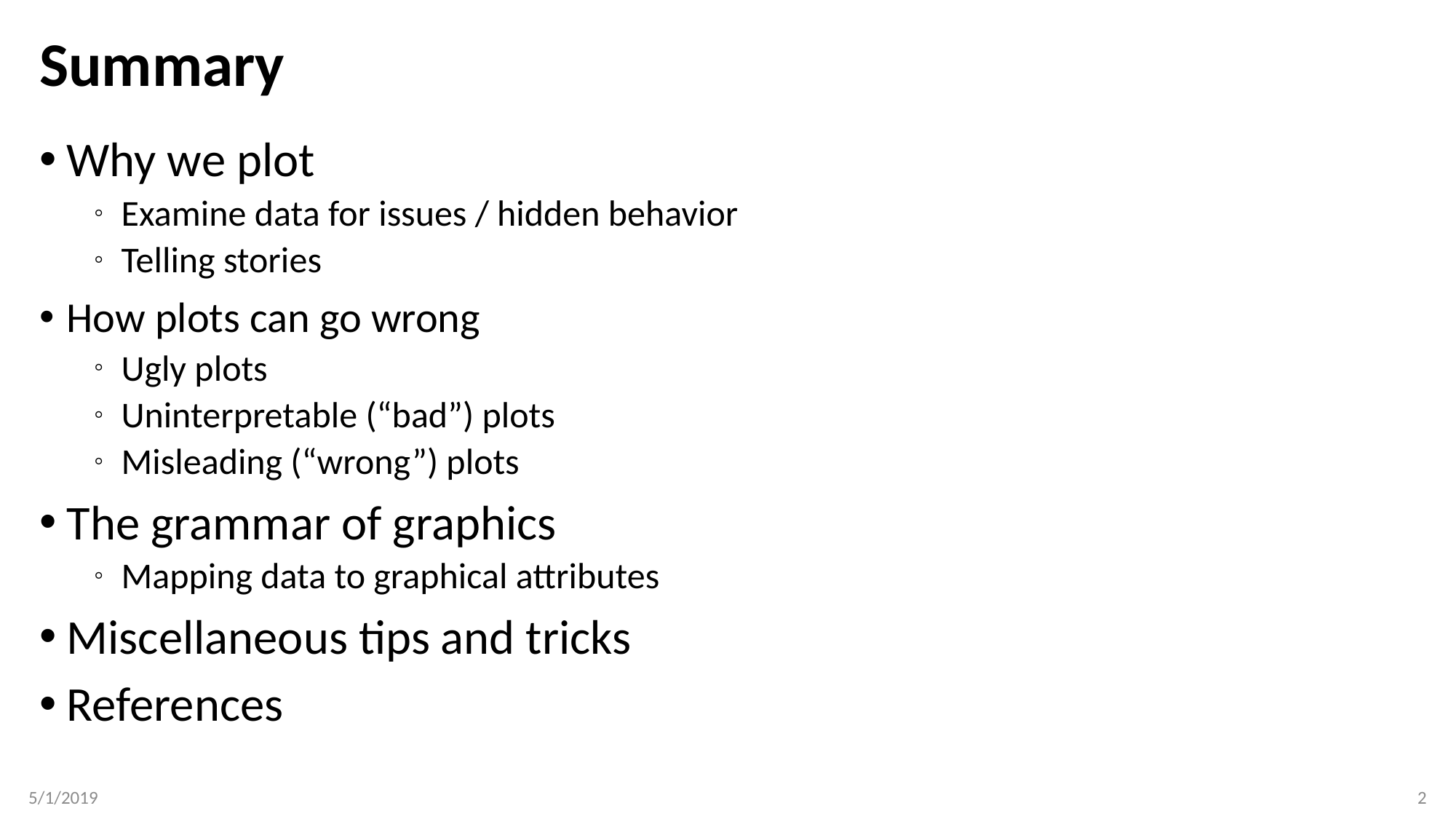

# Summary
Why we plot
Examine data for issues / hidden behavior
Telling stories
How plots can go wrong
Ugly plots
Uninterpretable (“bad”) plots
Misleading (“wrong”) plots
The grammar of graphics
Mapping data to graphical attributes
Miscellaneous tips and tricks
References
5/1/2019
2